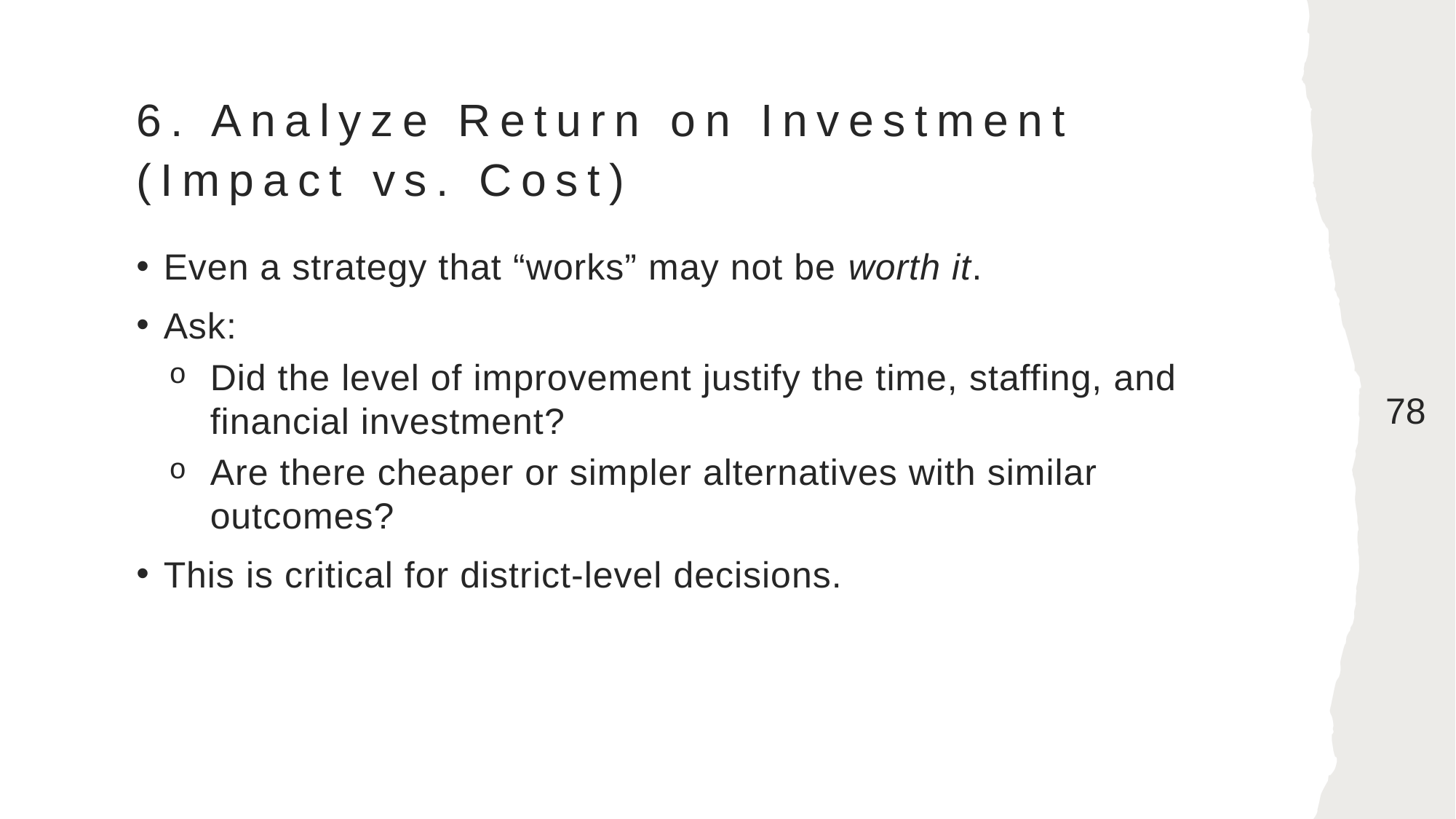

# 6. Analyze Return on Investment (Impact vs. Cost)
Even a strategy that “works” may not be worth it.
Ask:
Did the level of improvement justify the time, staffing, and financial investment?
Are there cheaper or simpler alternatives with similar outcomes?
This is critical for district-level decisions.
78